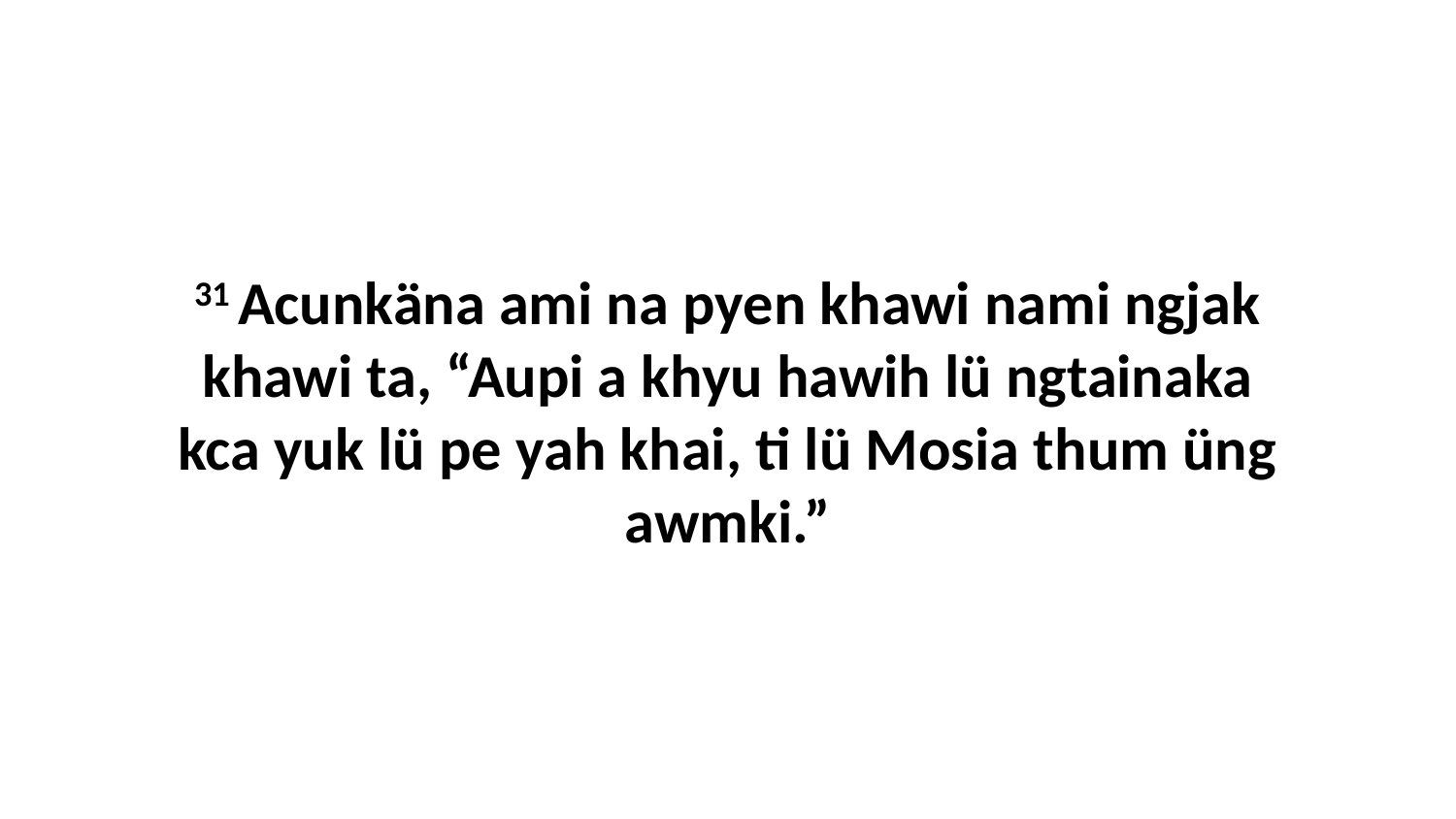

31 Acunkäna ami na pyen khawi nami ngjak khawi ta, “Aupi a khyu hawih lü ngtainaka kca yuk lü pe yah khai, ti lü Mosia thum üng awmki.”